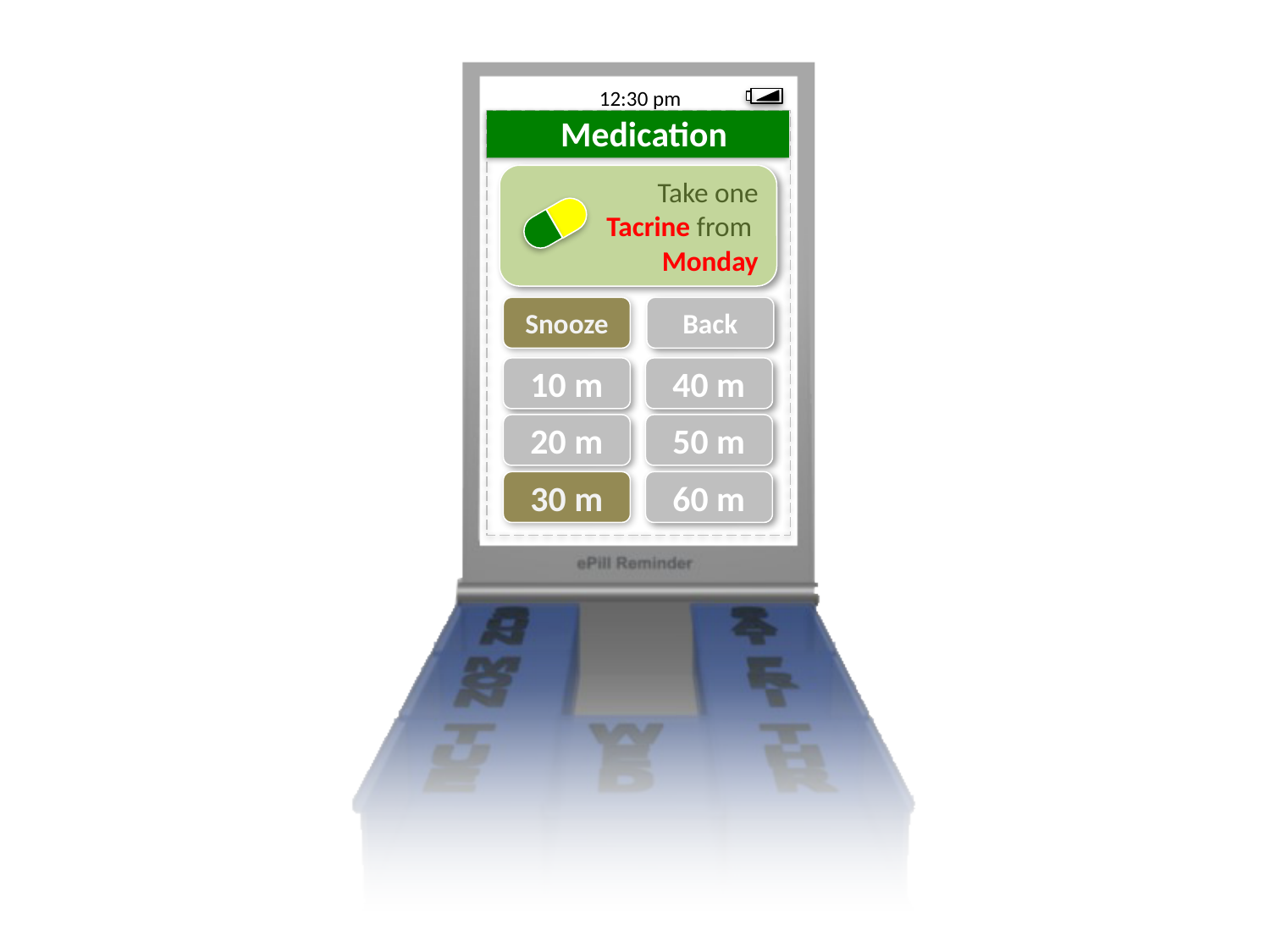

12:30 pm
Take one
 Tacrine from
Monday

Snooze
Back
10 m
40 m
20 m
50 m
30 m
60 m